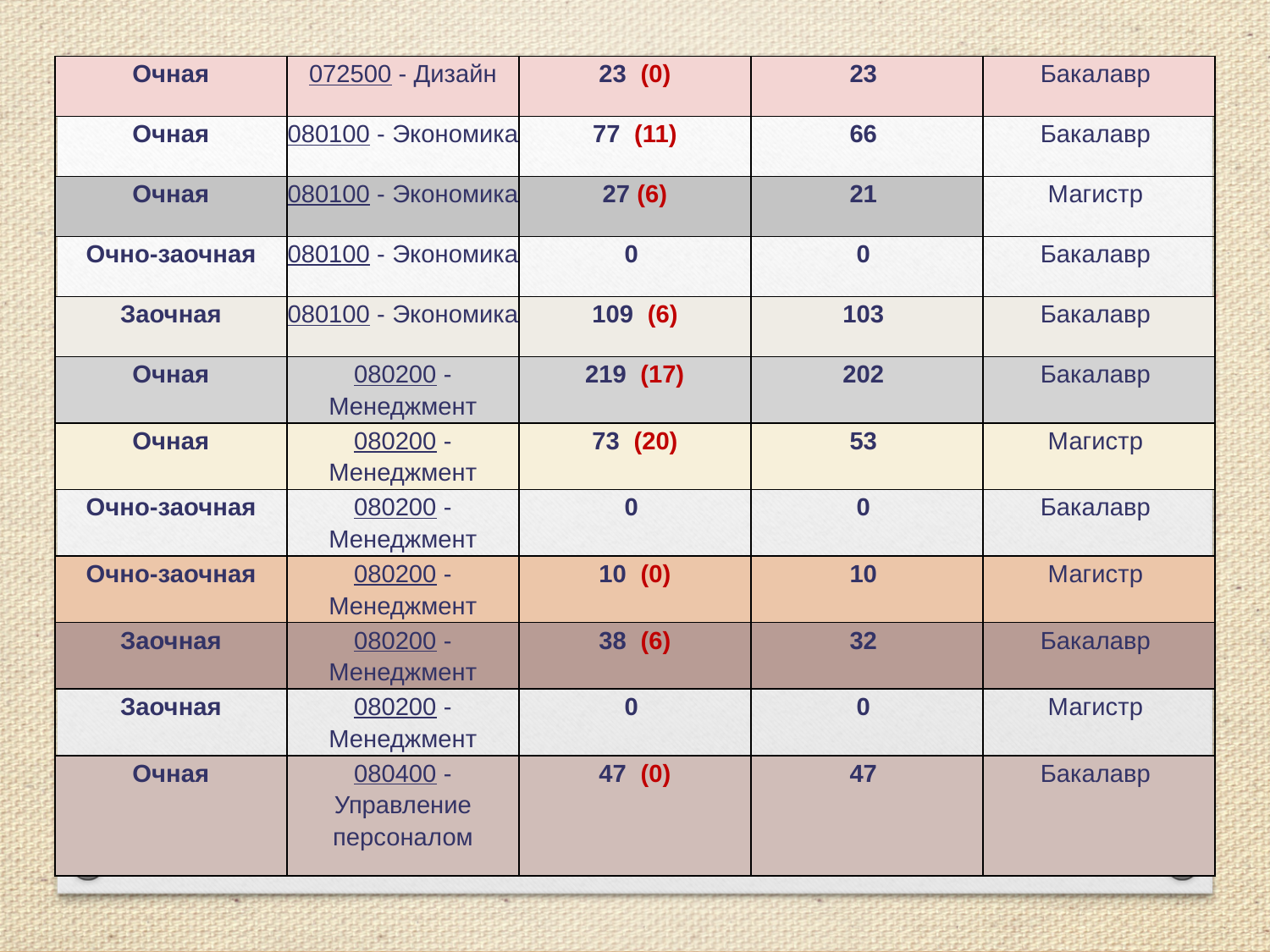

| Очная | 072500 - Дизайн | 23 (0) | 23 | Бакалавр |
| --- | --- | --- | --- | --- |
| Очная | 080100 - Экономика | 77 (11) | 66 | Бакалавр |
| Очная | 080100 - Экономика | 27 (6) | 21 | Магистр |
| Очно-заочная | 080100 - Экономика | 0 | 0 | Бакалавр |
| Заочная | 080100 - Экономика | 109 (6) | 103 | Бакалавр |
| Очная | 080200 - Менеджмент | 219 (17) | 202 | Бакалавр |
| Очная | 080200 - Менеджмент | 73 (20) | 53 | Магистр |
| Очно-заочная | 080200 - Менеджмент | 0 | 0 | Бакалавр |
| Очно-заочная | 080200 - Менеджмент | 10 (0) | 10 | Магистр |
| Заочная | 080200 - Менеджмент | 38 (6) | 32 | Бакалавр |
| Заочная | 080200 - Менеджмент | 0 | 0 | Магистр |
| Очная | 080400 - Управление персоналом | 47 (0) | 47 | Бакалавр |
29